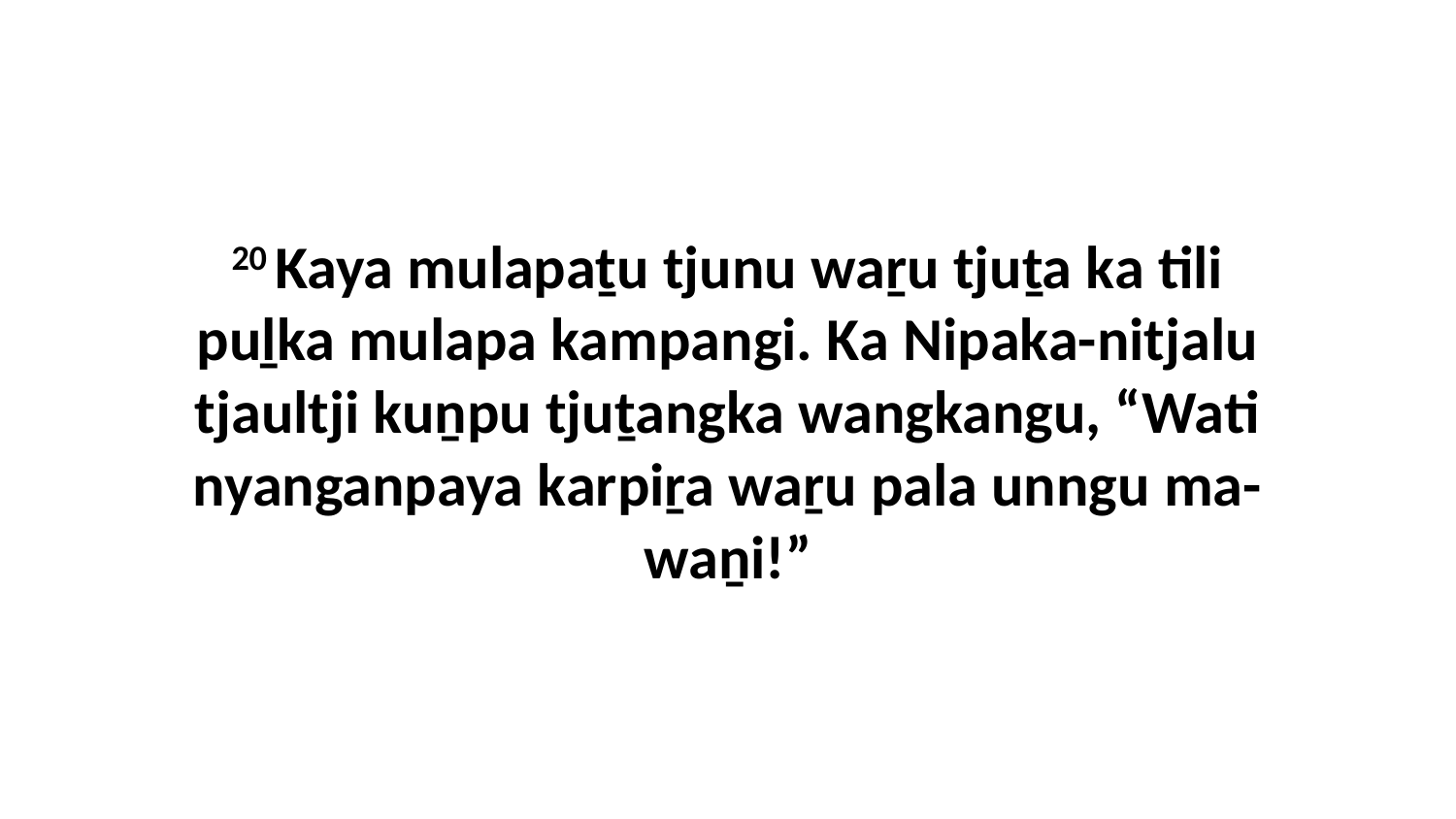

20 Kaya mulapaṯu tjunu waṟu tjuṯa ka tili puḻka mulapa kampangi. Ka Nipaka-nitjalu tjaultji kuṉpu tjuṯangka wangkangu, “Wati nyanganpaya karpiṟa waṟu pala unngu ma-waṉi!”